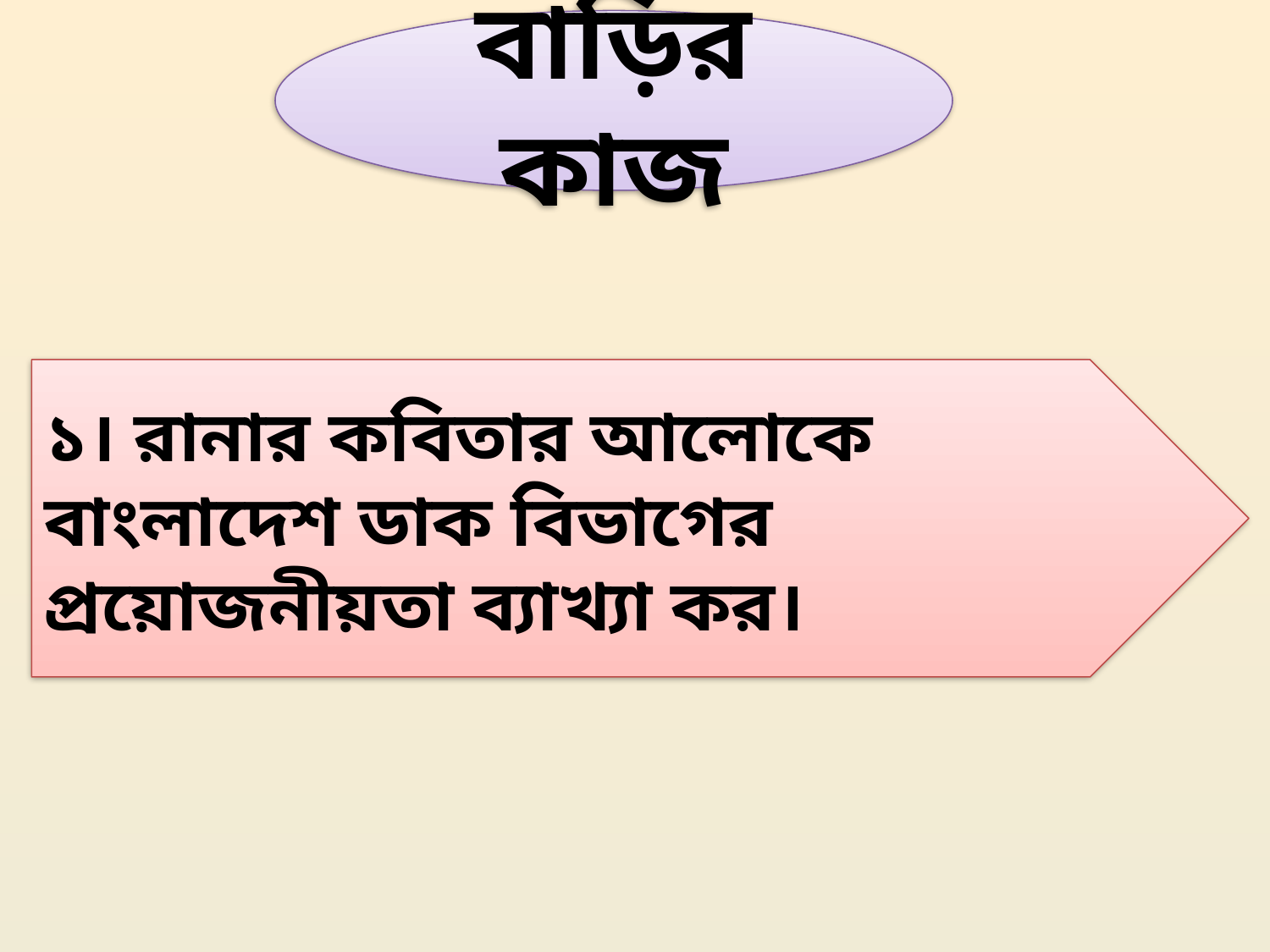

বাড়ির কাজ
১। রানার কবিতার আলোকে বাংলাদেশ ডাক বিভাগের প্রয়োজনীয়তা ব্যাখ্যা কর।